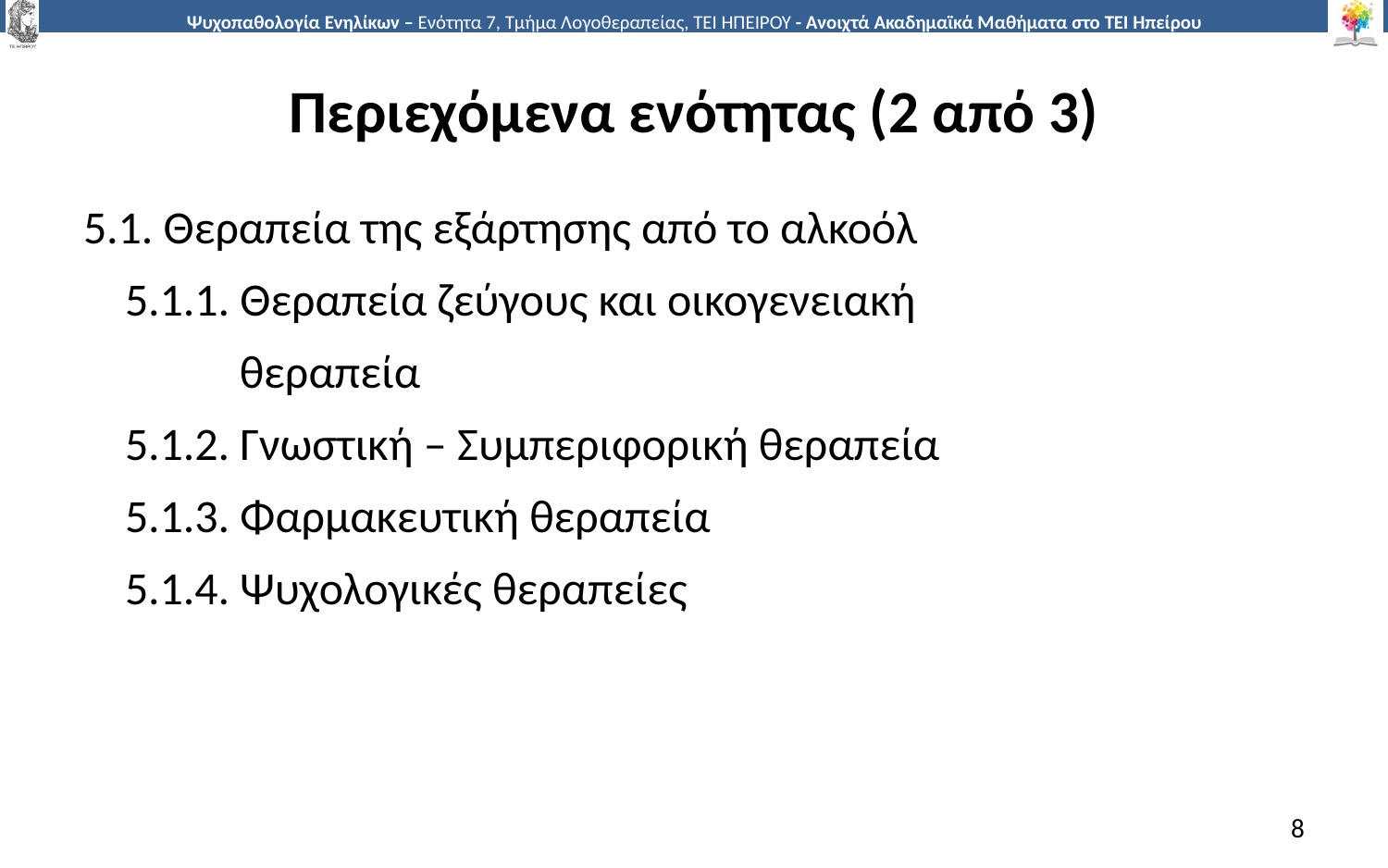

# Περιεχόμενα ενότητας (2 από 3)
5.1. Θεραπεία της εξάρτησης από το αλκοόλ
    5.1.1. Θεραπεία ζεύγους και οικογενειακή
               θεραπεία
    5.1.2. Γνωστική – Συμπεριφορική θεραπεία
    5.1.3. Φαρμακευτική θεραπεία
    5.1.4. Ψυχολογικές θεραπείες

8